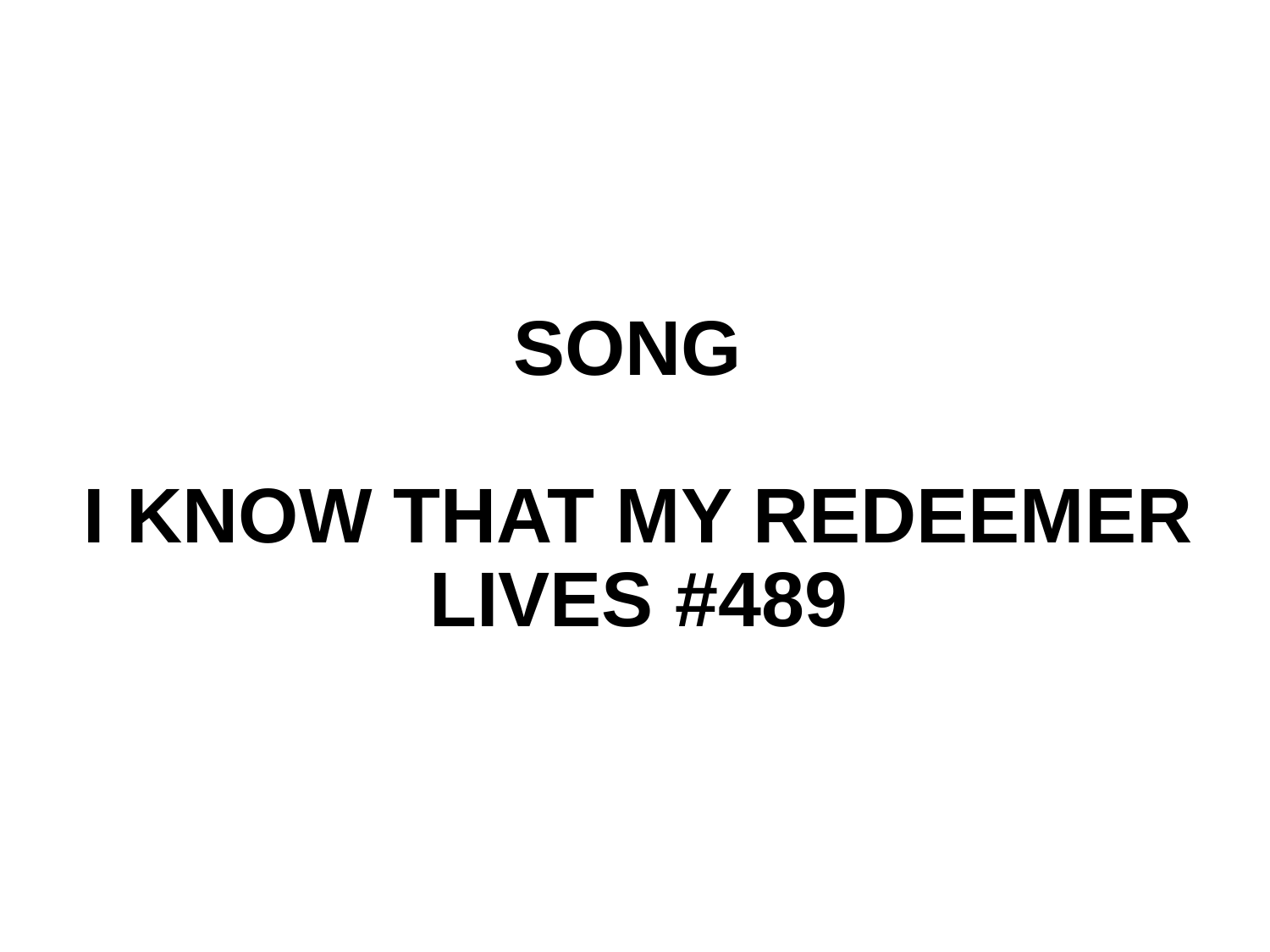

# SONG I KNOW THAT MY REDEEMER LIVES #489